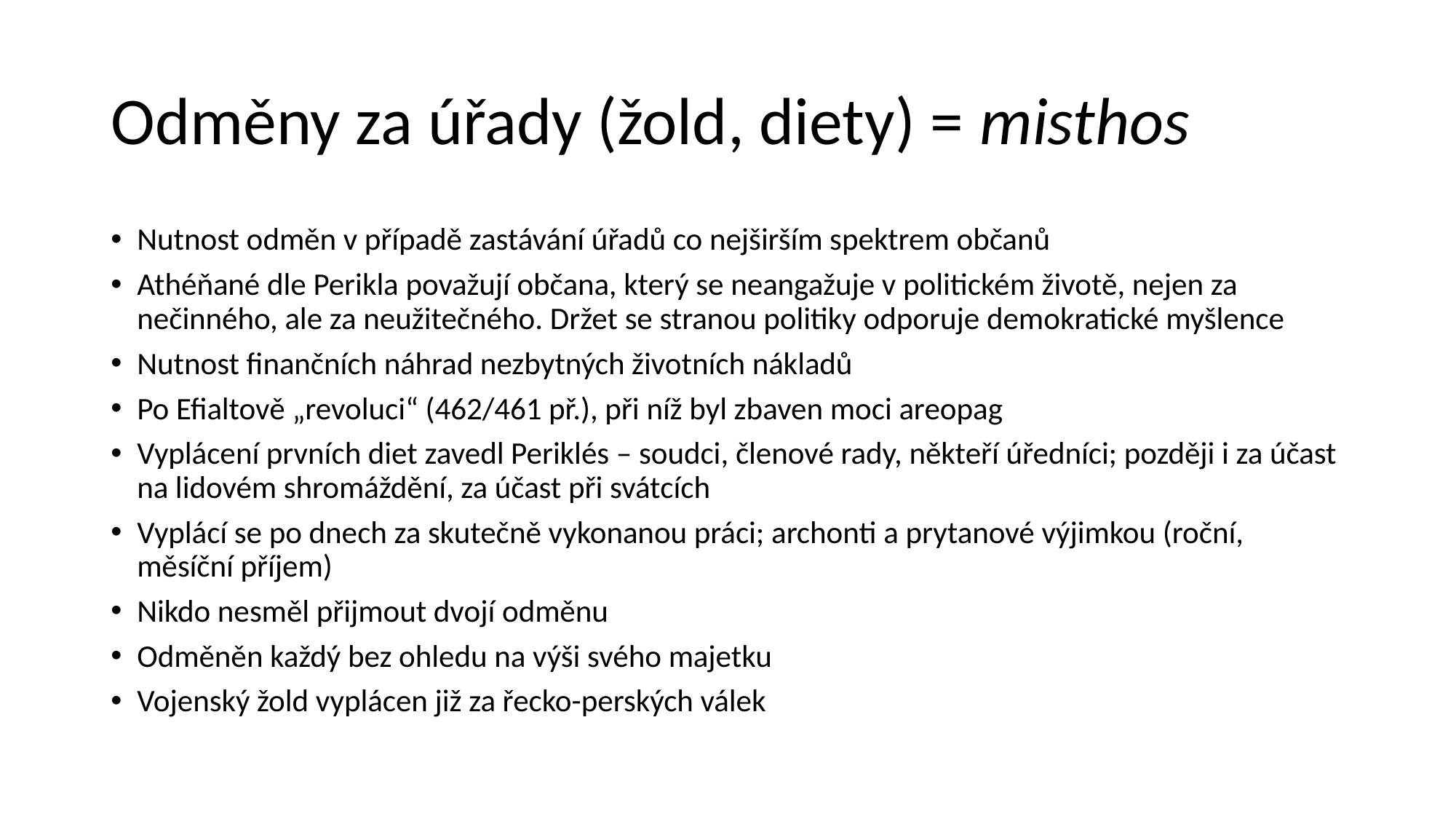

# Odměny za úřady (žold, diety) = misthos
Nutnost odměn v případě zastávání úřadů co nejširším spektrem občanů
Athéňané dle Perikla považují občana, který se neangažuje v politickém životě, nejen za nečinného, ale za neužitečného. Držet se stranou politiky odporuje demokratické myšlence
Nutnost finančních náhrad nezbytných životních nákladů
Po Efialtově „revoluci“ (462/461 př.), při níž byl zbaven moci areopag
Vyplácení prvních diet zavedl Periklés – soudci, členové rady, někteří úředníci; později i za účast na lidovém shromáždění, za účast při svátcích
Vyplácí se po dnech za skutečně vykonanou práci; archonti a prytanové výjimkou (roční, měsíční příjem)
Nikdo nesměl přijmout dvojí odměnu
Odměněn každý bez ohledu na výši svého majetku
Vojenský žold vyplácen již za řecko-perských válek